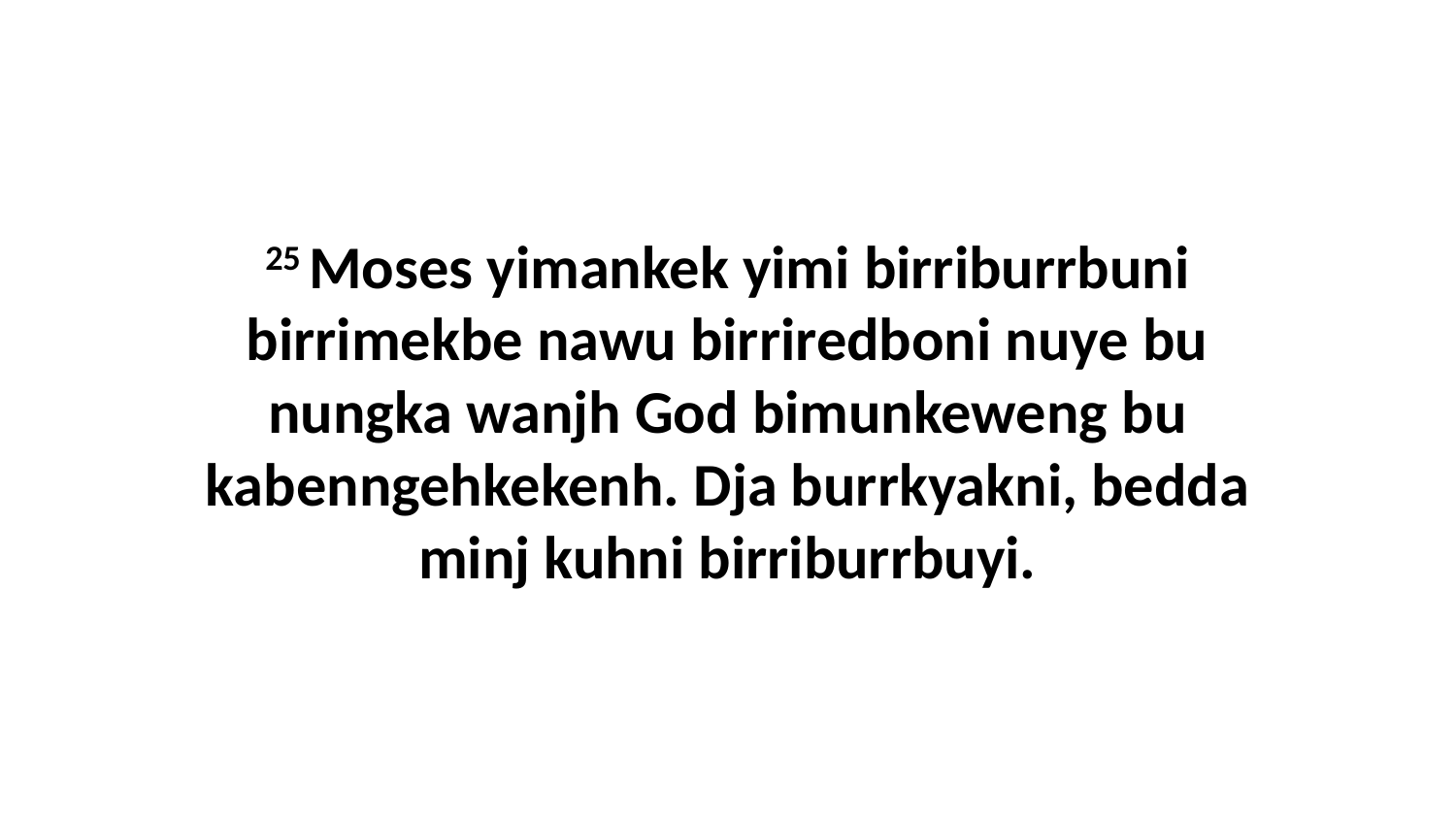

25 Moses yimankek yimi birriburrbuni birrimekbe nawu birriredboni nuye bu nungka wanjh God bimunkeweng bu kabenngehkekenh. Dja burrkyakni, bedda minj kuhni birriburrbuyi.